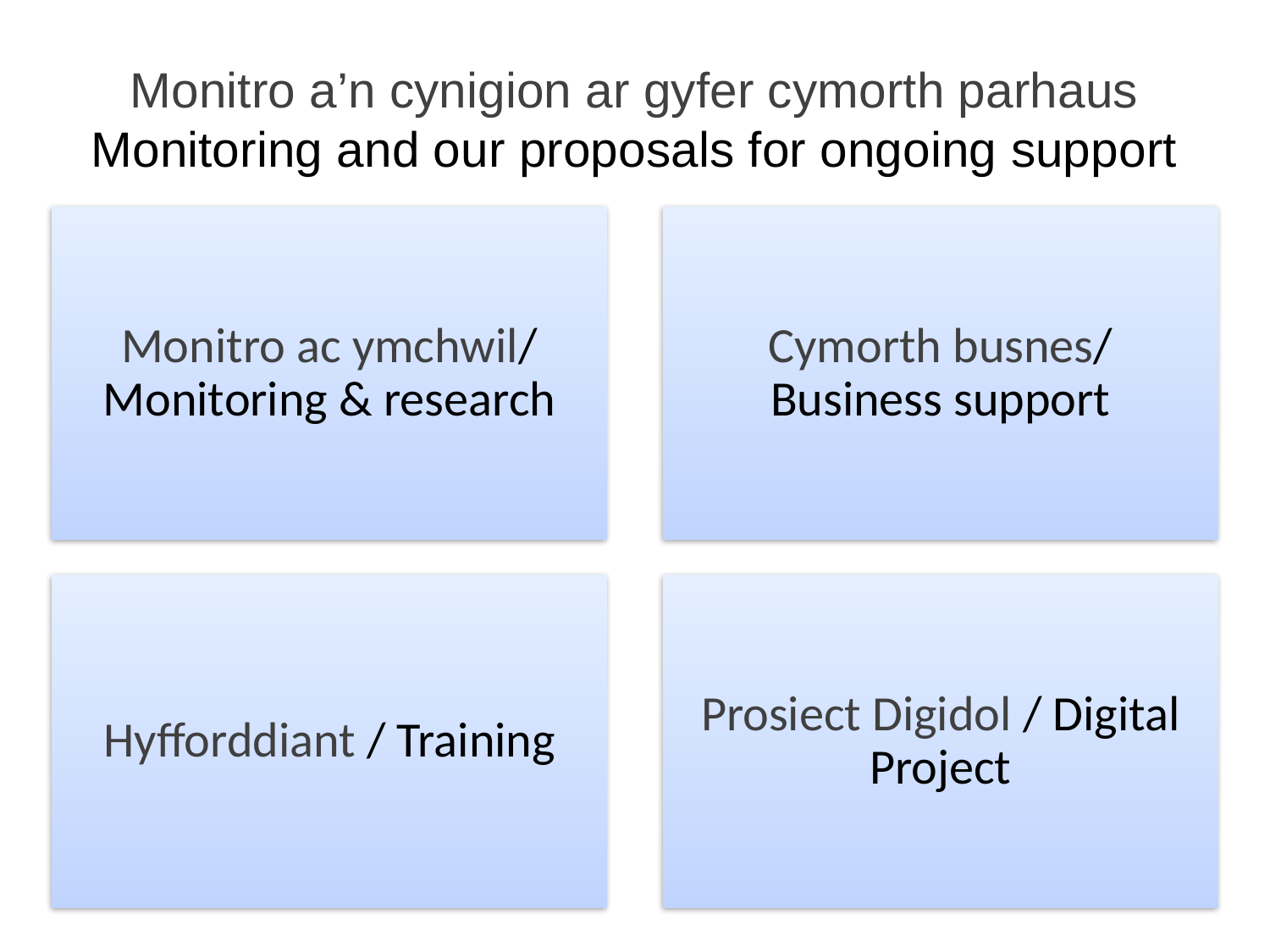

# Monitro a’n cynigion ar gyfer cymorth parhaus Monitoring and our proposals for ongoing support
Hyfforddiant / Training
Cymorth busnes/ Business support
Monitro ac ymchwil/ Monitoring & research
Prosiect Digidol / Digital Project